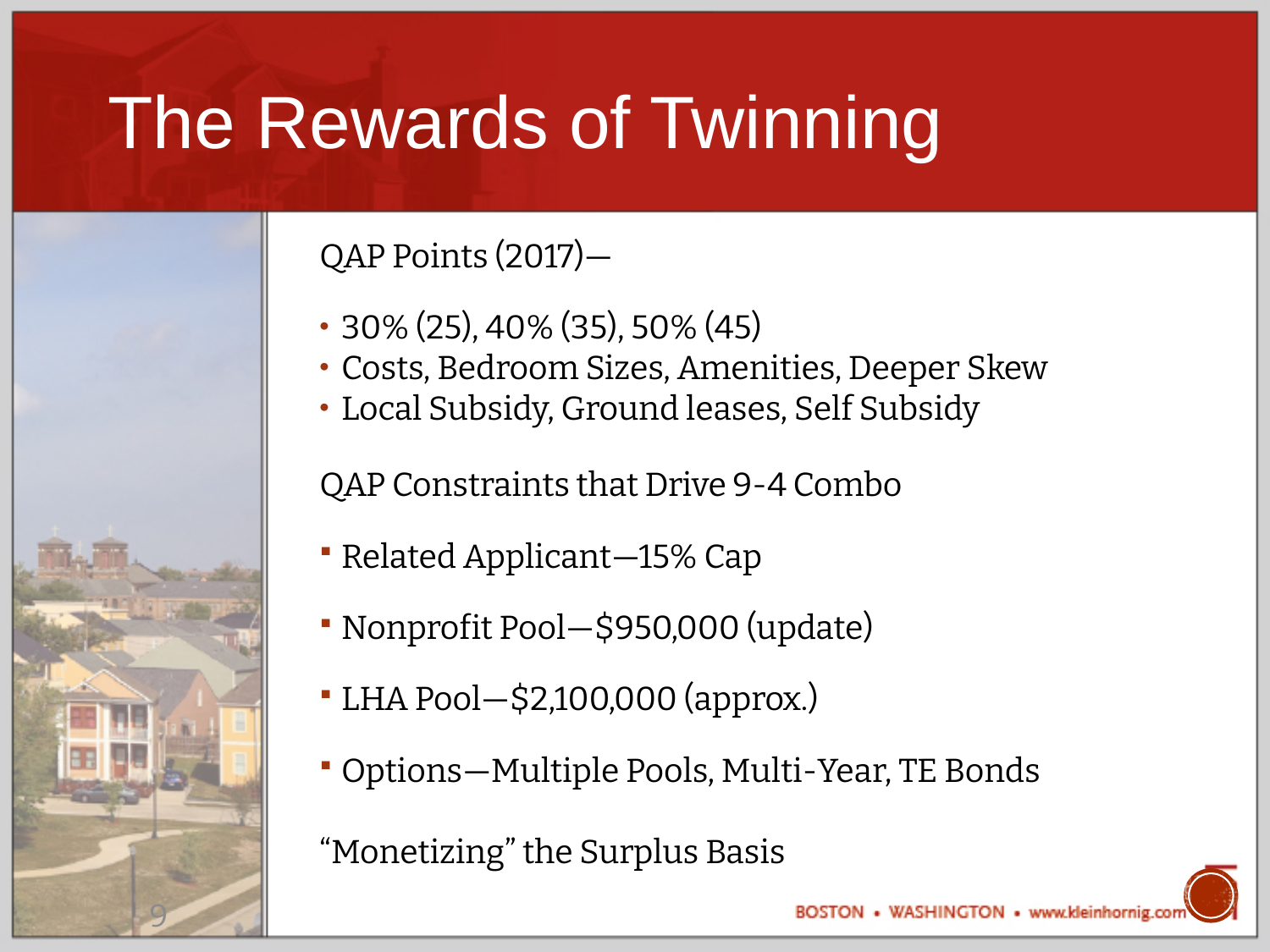

# The Rewards of Twinning
QAP Points (2017)—

30% (25), 40% (35), 50% (45)
Costs, Bedroom Sizes, Amenities, Deeper Skew
Local Subsidy, Ground leases, Self Subsidy

QAP Constraints that Drive 9-4 Combo

Related Applicant—15% Cap

Nonprofit Pool—$950,000 (update)

LHA Pool—$2,100,000 (approx.)

Options—Multiple Pools, Multi-Year, TE Bonds

“Monetizing” the Surplus Basis

9